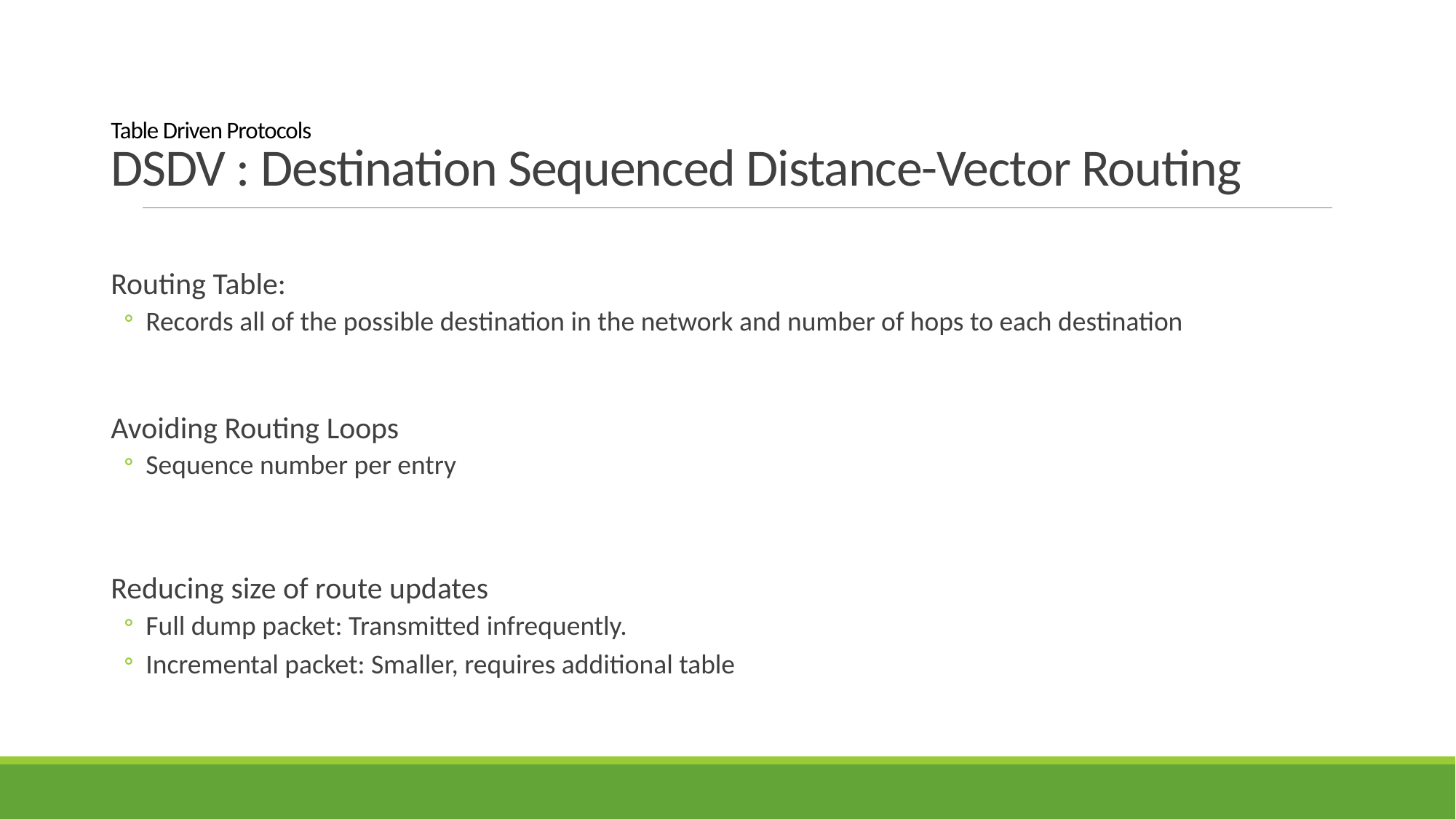

# Table Driven Protocols DSDV : Destination Sequenced Distance-Vector Routing
Routing Table:
Records all of the possible destination in the network and number of hops to each destination

Avoiding Routing Loops
Sequence number per entry

Reducing size of route updates
Full dump packet: Transmitted infrequently.
Incremental packet: Smaller, requires additional table